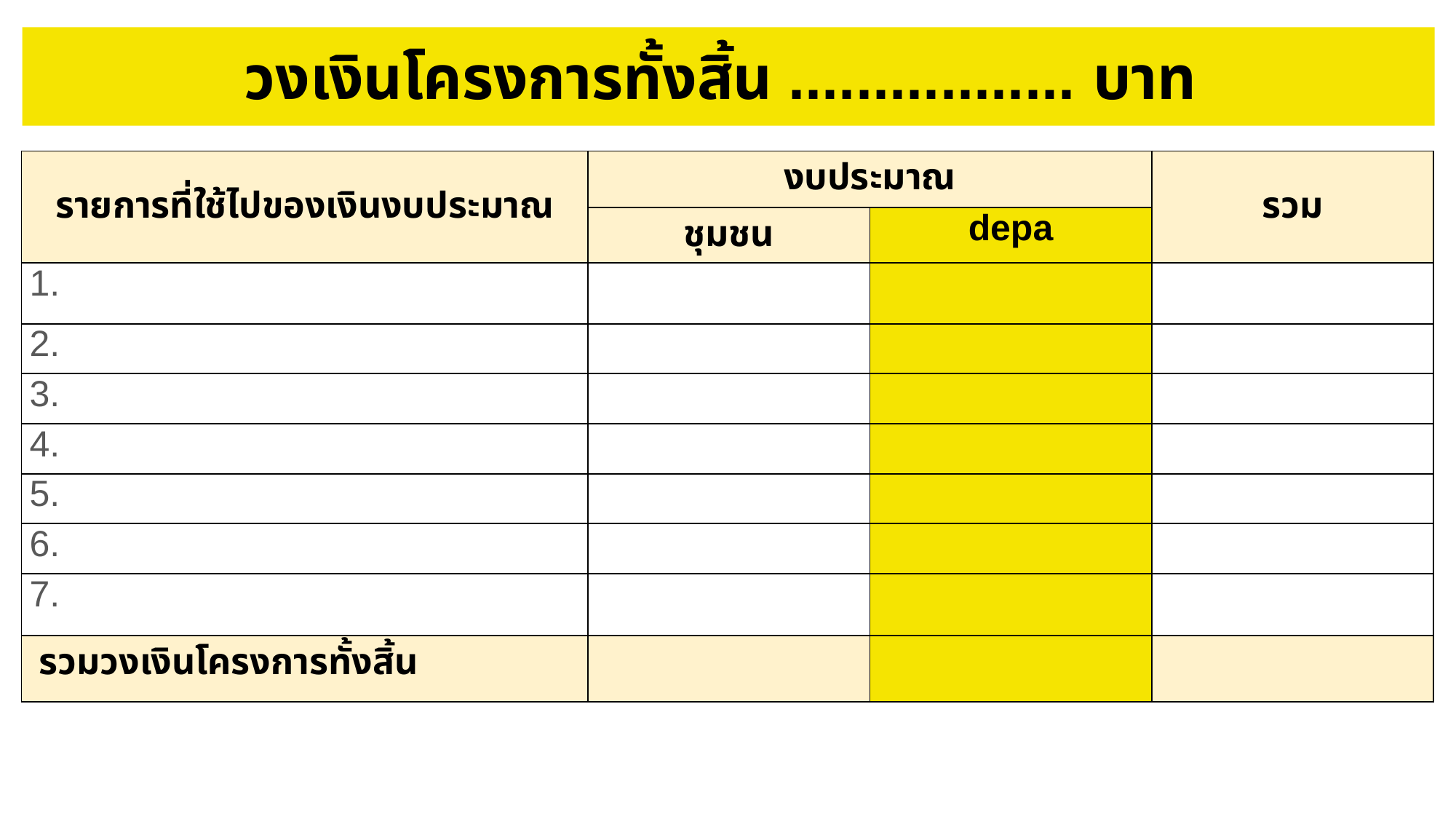

# วงเงินโครงการทั้งสิ้น ................. บาท
| รายการที่ใช้ไปของเงินงบประมาณ | งบประมาณ |  | รวม |
| --- | --- | --- | --- |
|  | ชุมชน | depa |  |
| 1. |  |  |  |
| 2. |  |  |  |
| 3. |  |  |  |
| 4. |  |  |  |
| 5. |  |  |  |
| 6. |  |  |  |
| 7. |  |  |  |
| รวมวงเงินโครงการทั้งสิ้น |  |  |  |